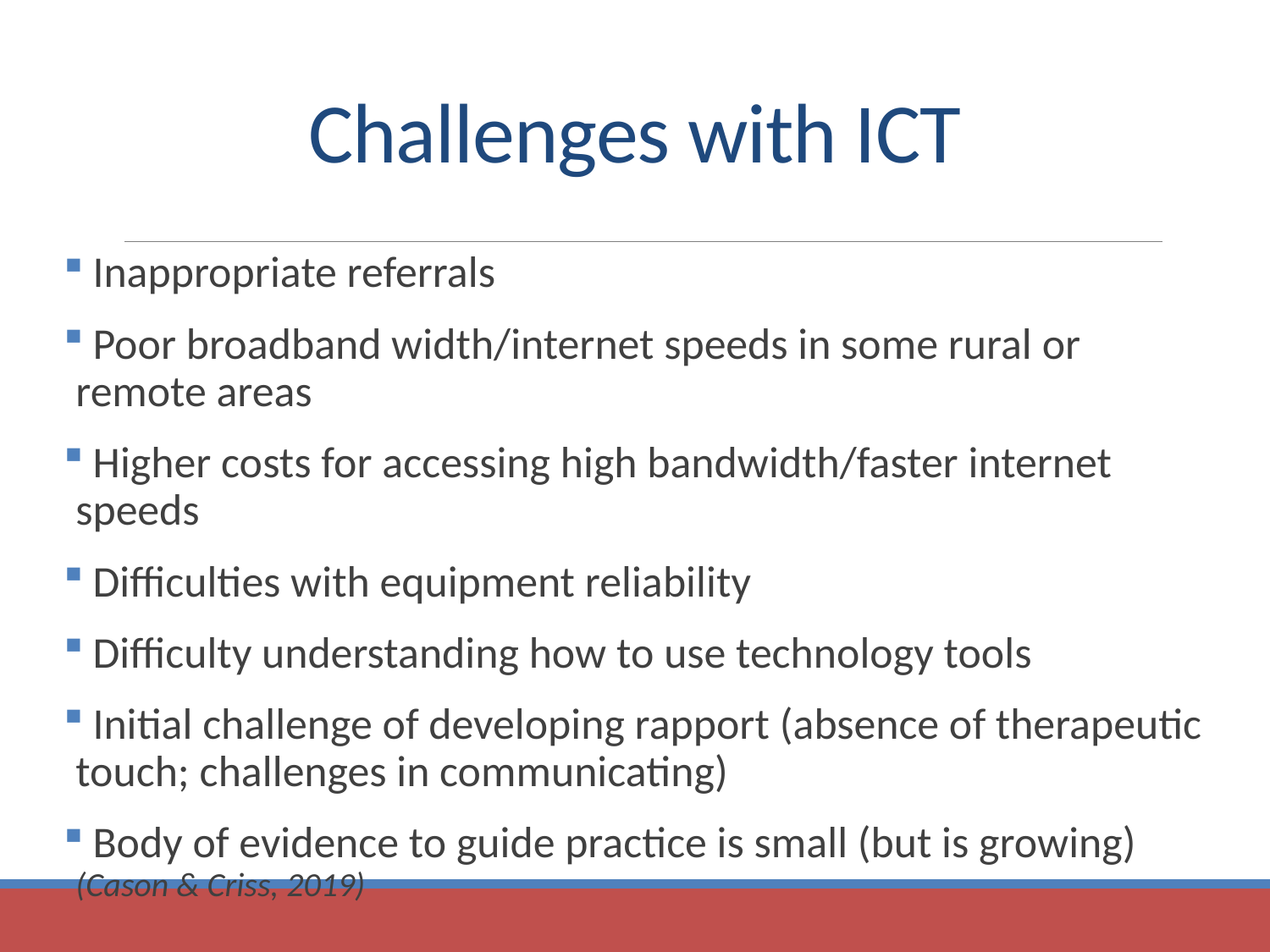

# Challenges with ICT
 Inappropriate referrals
 Poor broadband width/internet speeds in some rural or             remote areas
 Higher costs for accessing high bandwidth/faster internet speeds
 Difficulties with equipment reliability
 Difficulty understanding how to use technology tools
 Initial challenge of developing rapport (absence of therapeutic touch; challenges in communicating)
 Body of evidence to guide practice is small (but is growing)							(Cason & Criss, 2019)